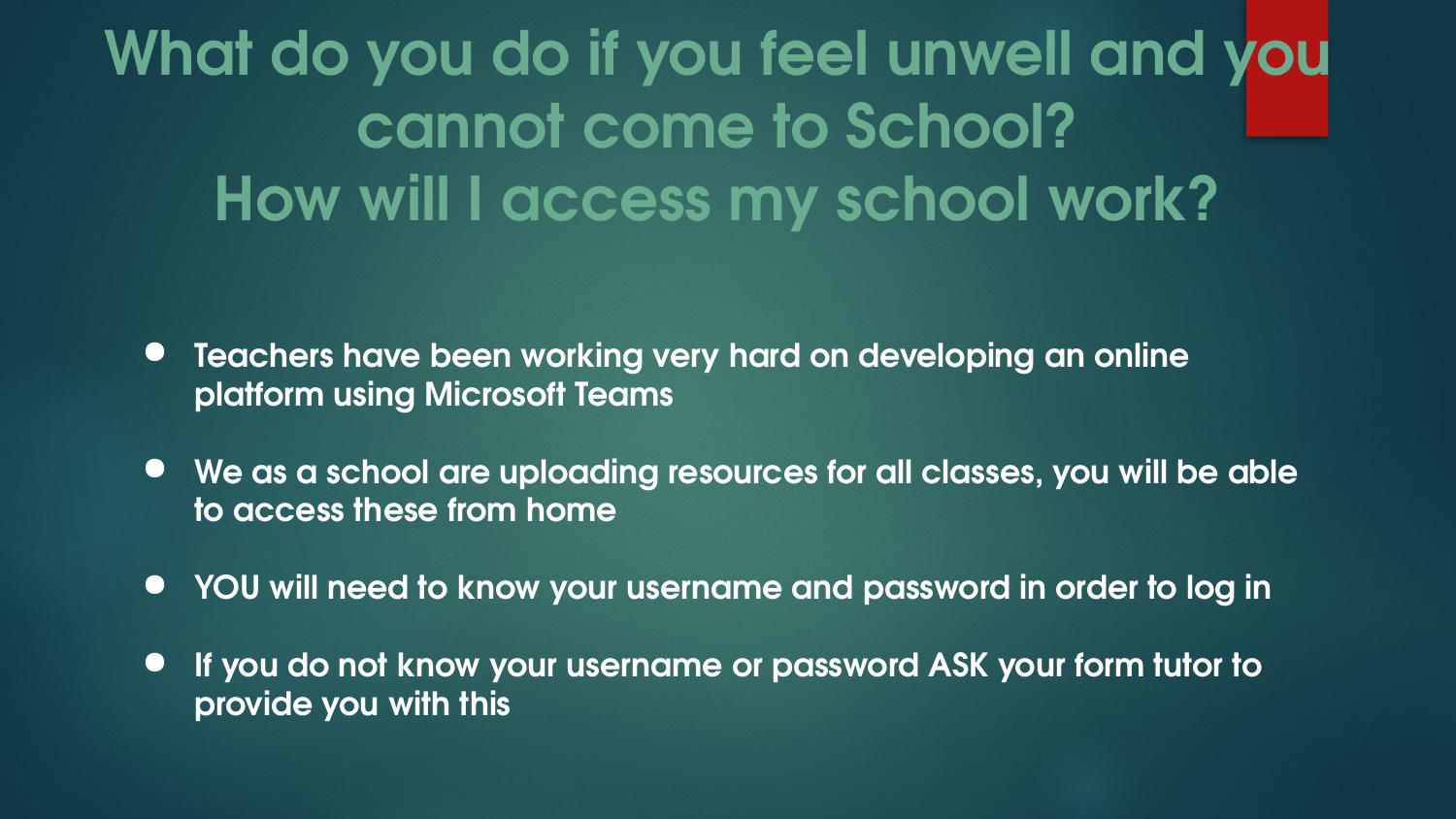

What do you do if you feel unwell and you cannot come to School?
How will I access my school work?

Teachers have been working very hard on developing an online platform using Microsoft Teams

We as a school are uploading resources for all classes, you will be able to access these from home

YOU will need to know your username and password in order to log in

If you do not know your username or password ASK your form tutor to provide you with this